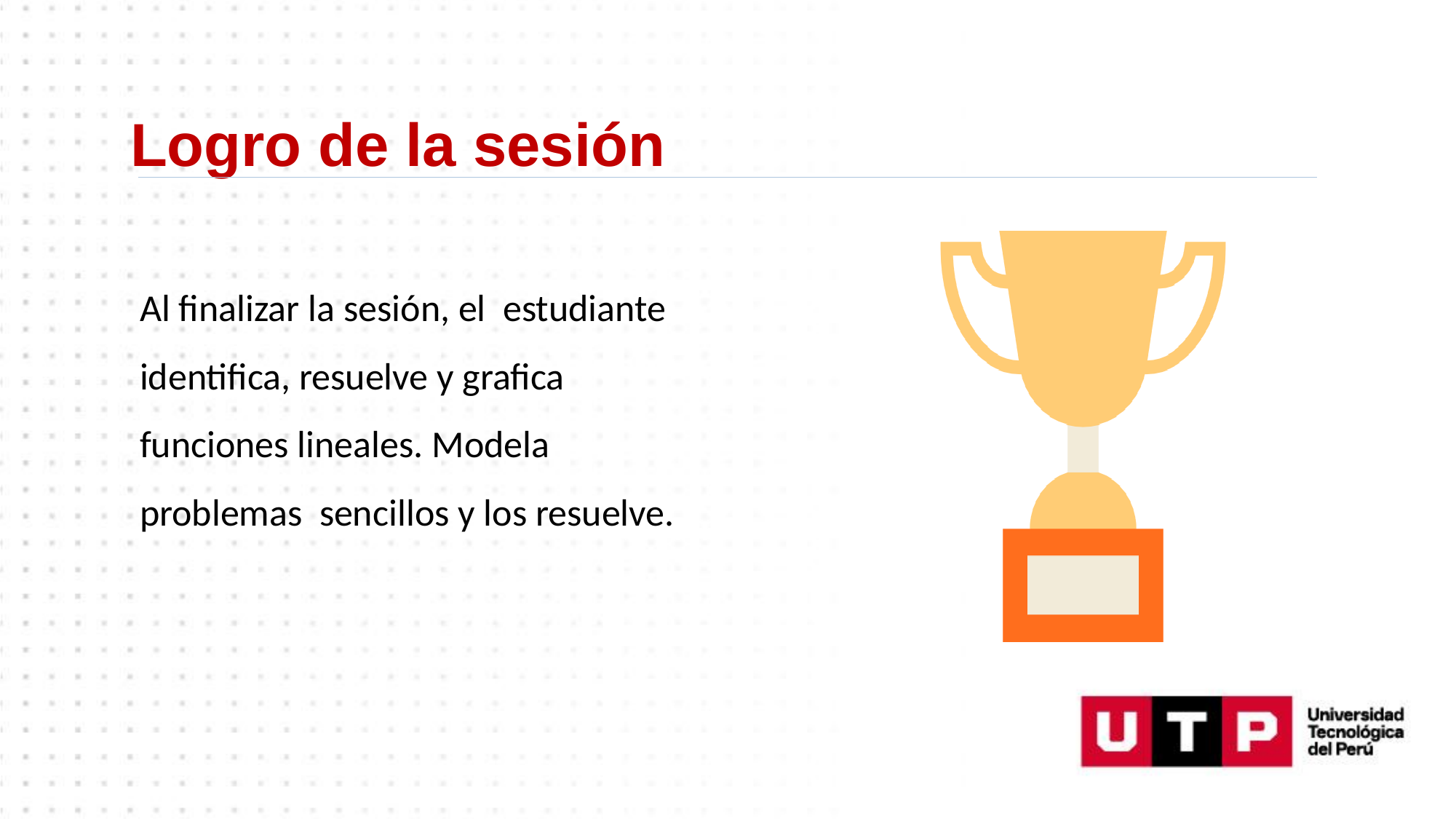

Logro de la sesión

Al finalizar la sesión, el  estudiante identifica, resuelve y grafica  funciones lineales. Modela problemas  sencillos y los resuelve.